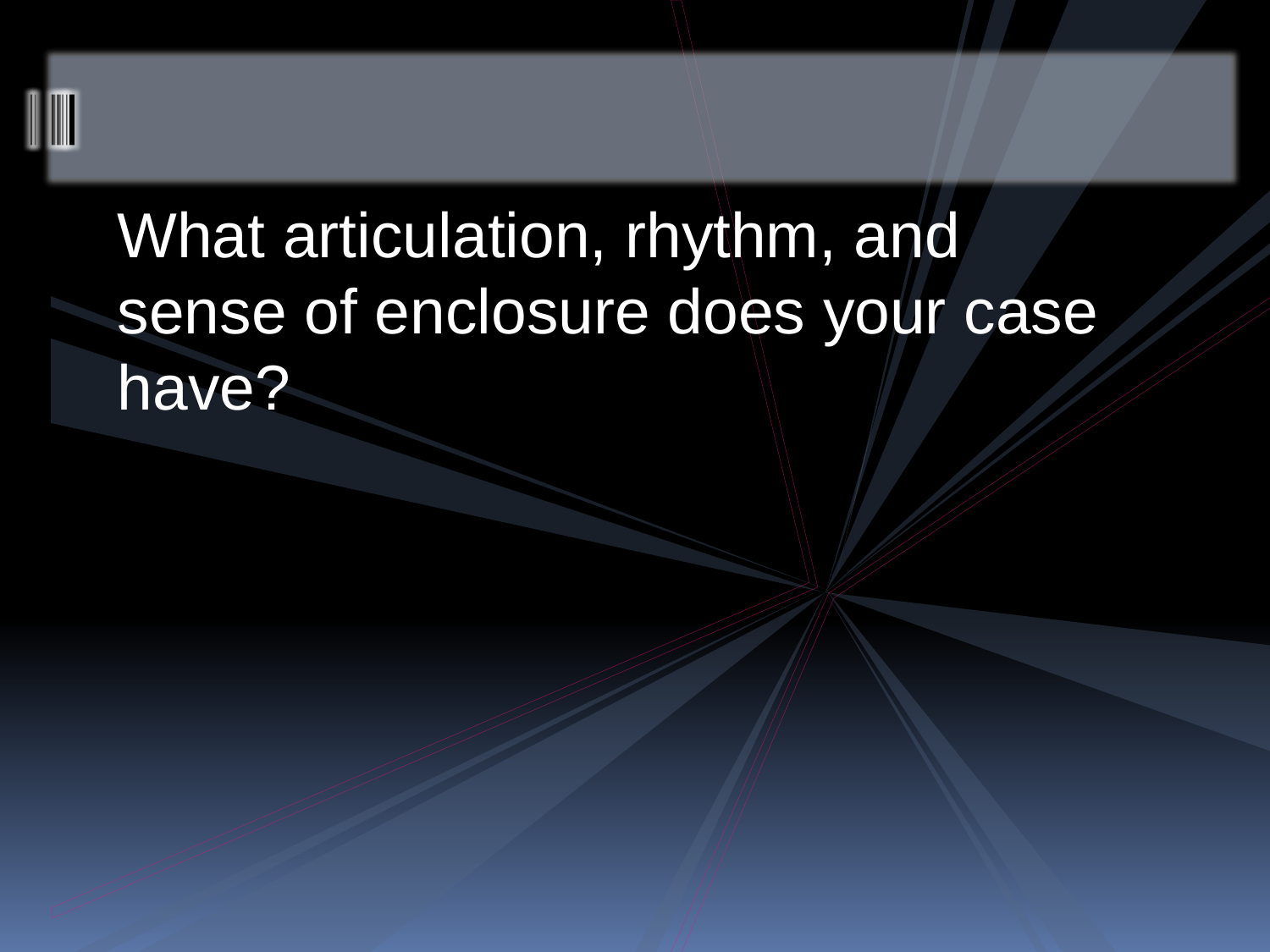

What articulation, rhythm, and sense of enclosure does your case have?